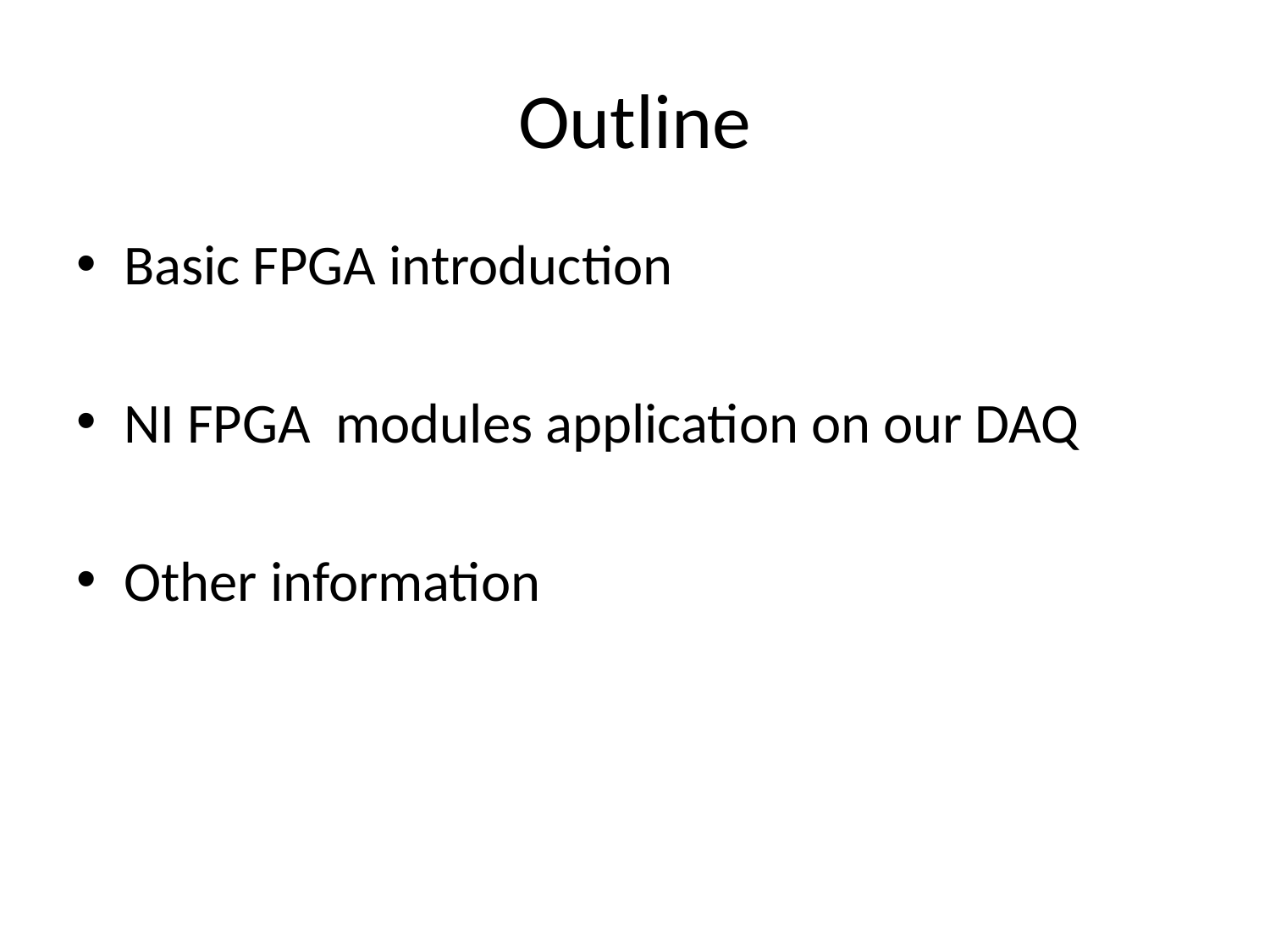

# Outline
Basic FPGA introduction

NI FPGA  modules application on our DAQ

Other information